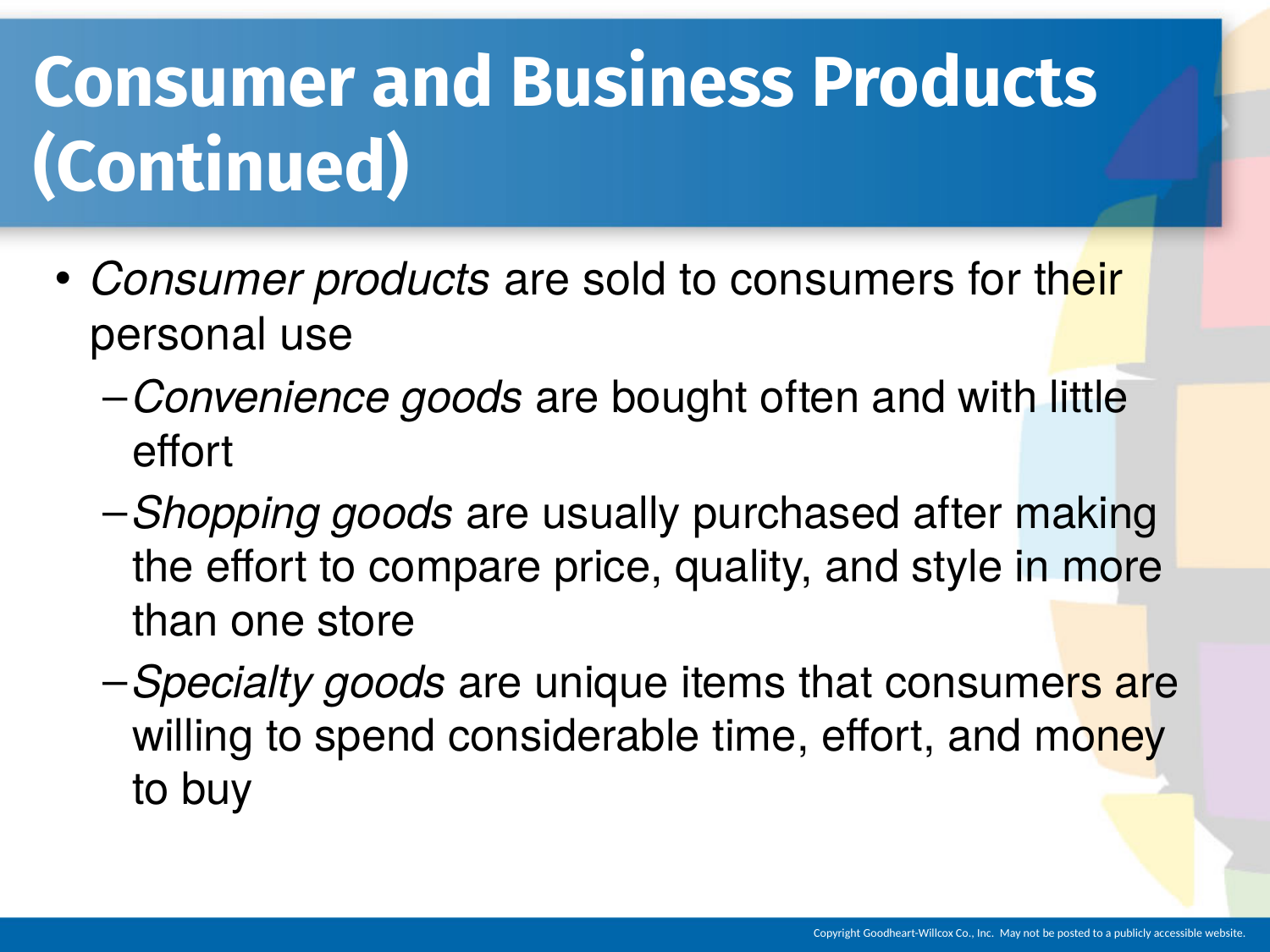

# Consumer and Business Products (Continued)
Consumer products are sold to consumers for their personal use
Convenience goods are bought often and with little effort
Shopping goods are usually purchased after making the effort to compare price, quality, and style in more than one store
Specialty goods are unique items that consumers are willing to spend considerable time, effort, and money to buy